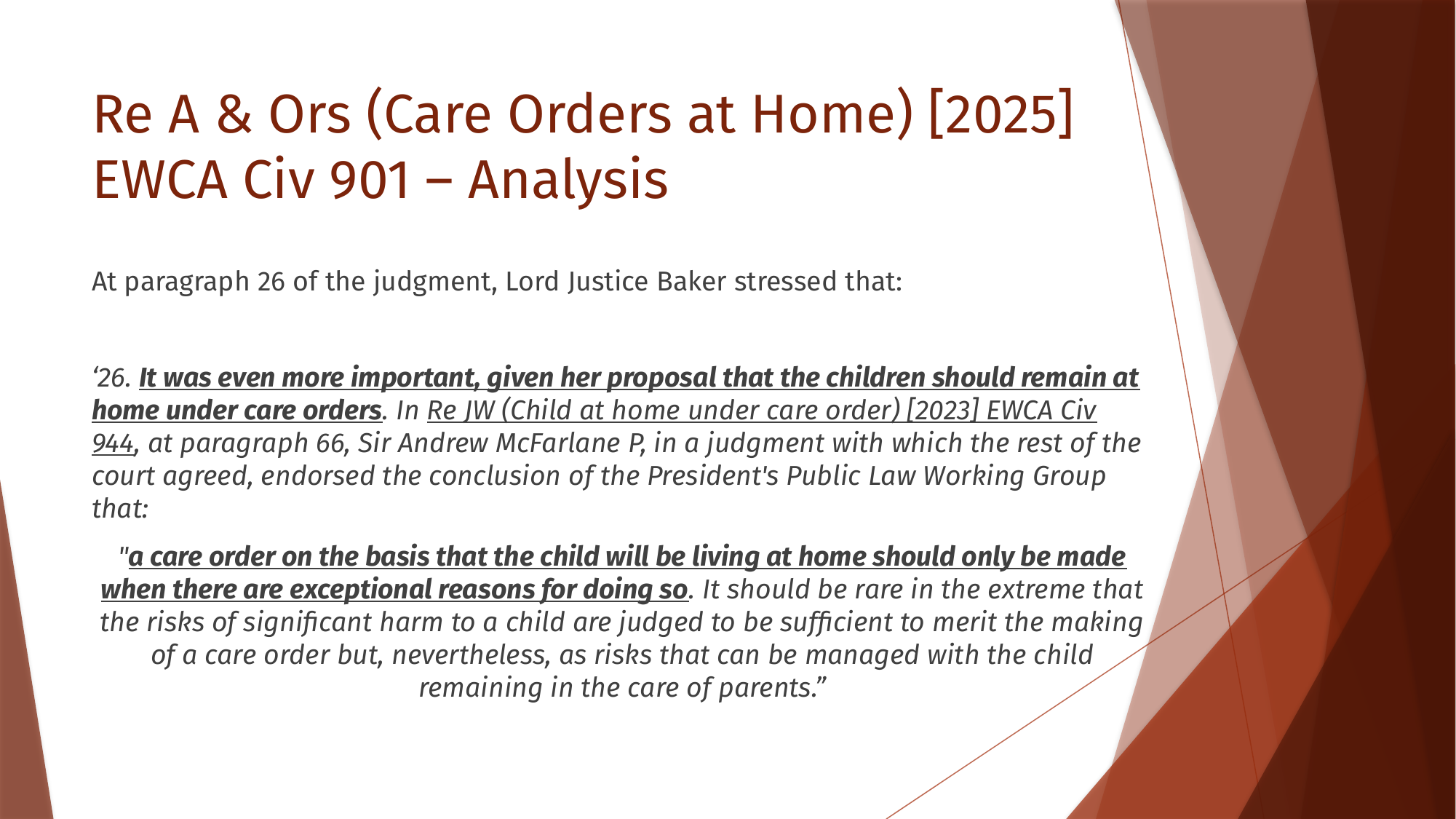

# Re A & Ors (Care Orders at Home) [2025] EWCA Civ 901 – Analysis
At paragraph 26 of the judgment, Lord Justice Baker stressed that:

‘26. It was even more important, given her proposal that the children should remain at home under care orders. In Re JW (Child at home under care order) [2023] EWCA Civ 944, at paragraph 66, Sir Andrew McFarlane P, in a judgment with which the rest of the court agreed, endorsed the conclusion of the President's Public Law Working Group that:
"a care order on the basis that the child will be living at home should only be made when there are exceptional reasons for doing so. It should be rare in the extreme that the risks of significant harm to a child are judged to be sufficient to merit the making of a care order but, nevertheless, as risks that can be managed with the child remaining in the care of parents.”